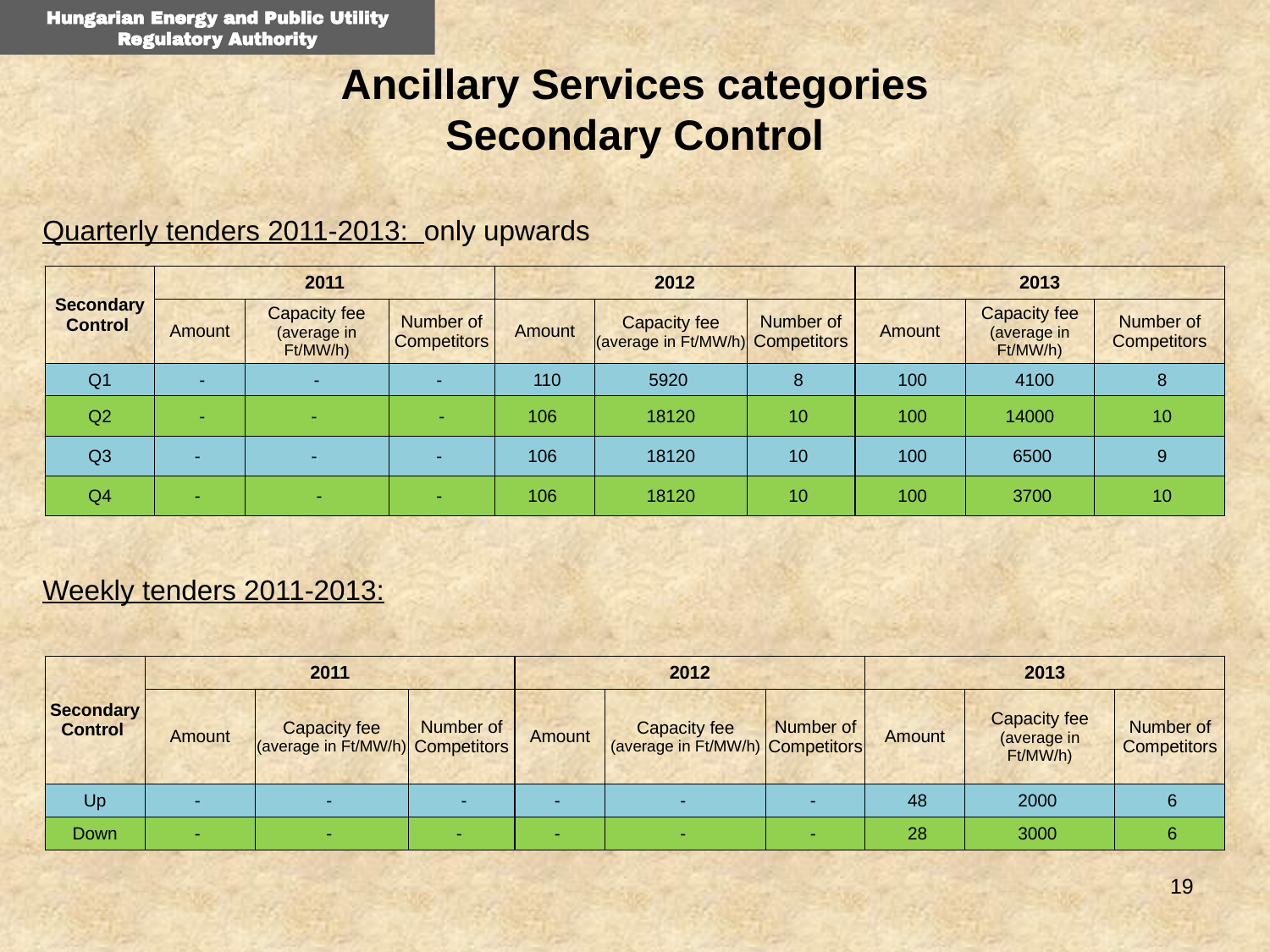

Hungarian Energy and Public Utility Regulatory Authority
Ancillary Services categories
Secondary Control

Quarterly tenders 2011-2013:  only upwards

| Secondary Control | 2011 |  |  | 2012 |  |  | 2013 |  |  |
| --- | --- | --- | --- | --- | --- | --- | --- | --- | --- |
|  | Amount | Capacity fee (average in Ft/MW/h) | Number of Competitors | Amount | Capacity fee (average in Ft/MW/h) | Number of Competitors | Amount | Capacity fee (average in Ft/MW/h) | Number of Competitors |
| Q1 | - | - | - | 110 | 5920 | 8 | 100 | 4100 | 8 |
| Q2 | - | - | - | 106 | 18120 | 10 | 100 | 14000 | 10 |
| Q3 | - | - | - | 106 | 18120 | 10 | 100 | 6500 | 9 |
| Q4 | - | - | - | 106 | 18120 | 10 | 100 | 3700 | 10 |
Weekly tenders 2011-2013:
| SecondaryControl | 2011 |  |  | 2012 |  |  | 2013 |  |  |
| --- | --- | --- | --- | --- | --- | --- | --- | --- | --- |
|  | Amount | Capacity fee (average in Ft/MW/h) | Number of Competitors | Amount | Capacity fee (average in Ft/MW/h) | Number of Competitors | Amount | Capacity fee (average in Ft/MW/h) | Number of Competitors |
| Up | - | - | - | - | - | - | 48 | 2000 | 6 |
| Down | - | - | - | - | - | - | 28 | 3000 | 6 |

19